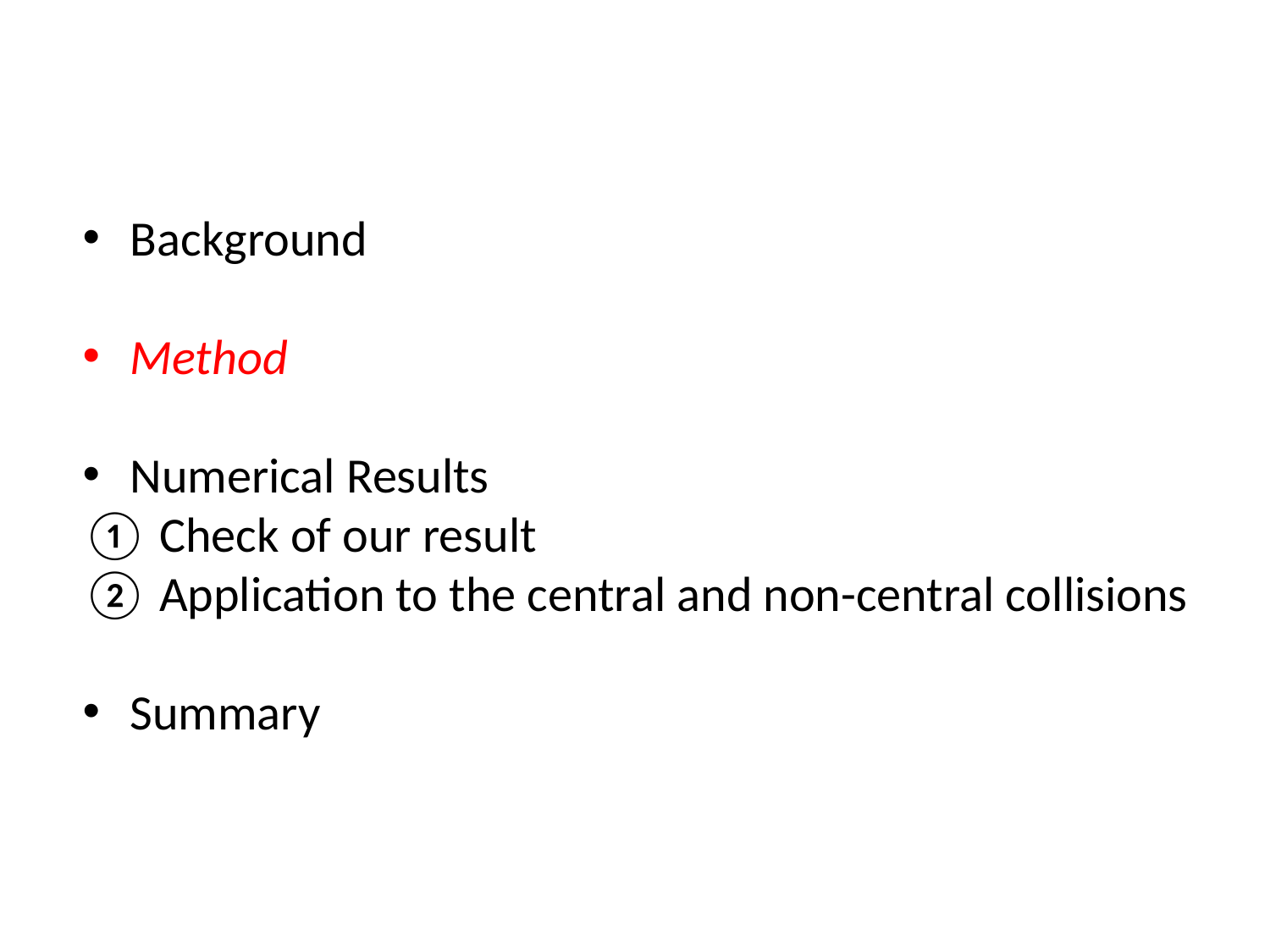

1
  8
Background

Method

Numerical Results
① Check of our result
② Application to the central and non-central collisions

Summary